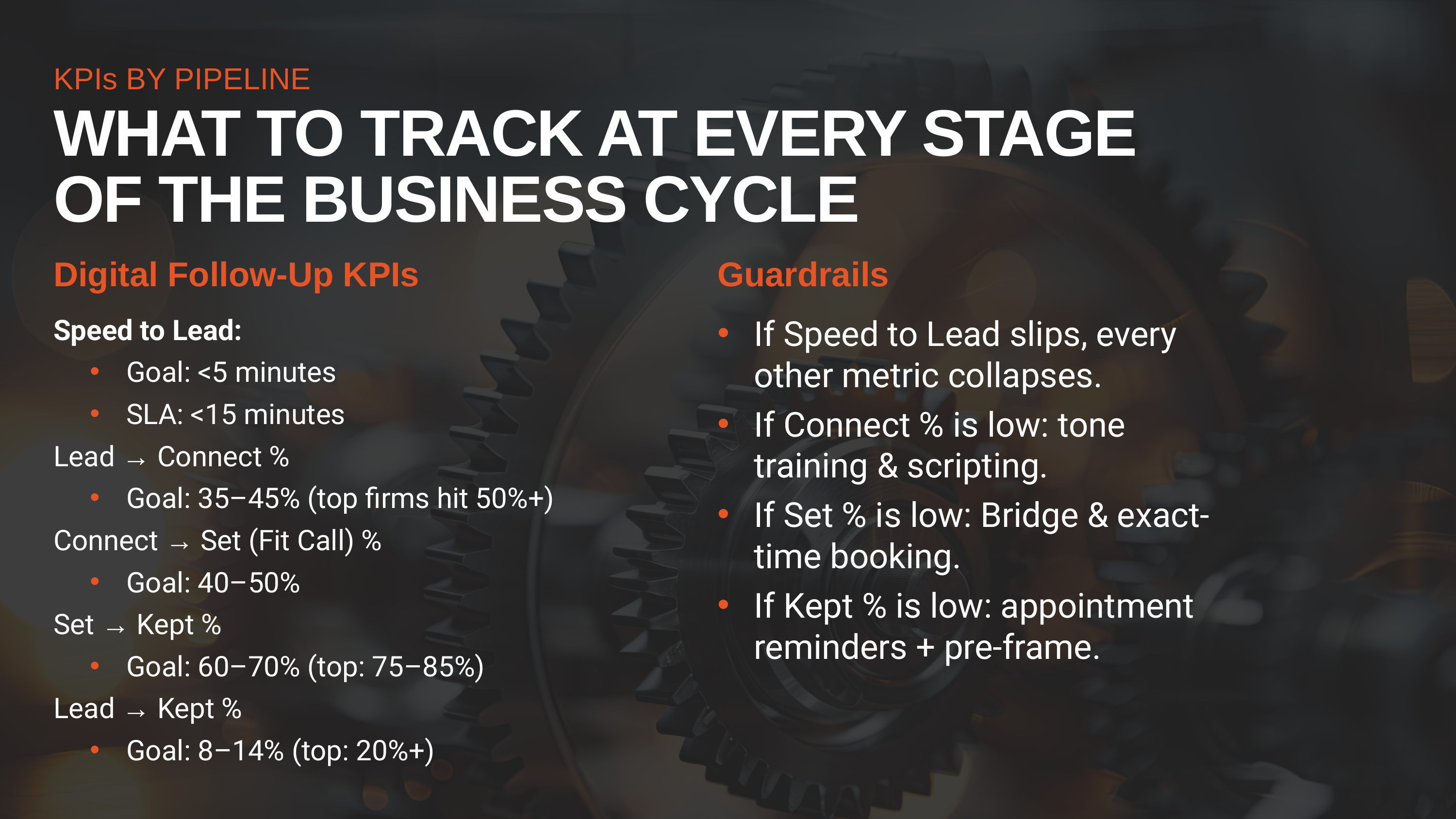

KPIs BY PIPELINE
WHAT TO TRACK AT EVERY STAGE OF THE BUSINESS CYCLE
Digital Follow-Up KPIs
Guardrails
Speed to Lead:
Goal: <5 minutes
SLA: <15 minutes
Lead → Connect %
Goal: 35–45% (top firms hit 50%+)
Connect → Set (Fit Call) %
Goal: 40–50%
Set → Kept %
Goal: 60–70% (top: 75–85%)
Lead → Kept %
Goal: 8–14% (top: 20%+)

If Speed to Lead slips, every other metric collapses.
If Connect % is low: tone training & scripting.
If Set % is low: Bridge & exact-time booking.
If Kept % is low: appointment reminders + pre-frame.